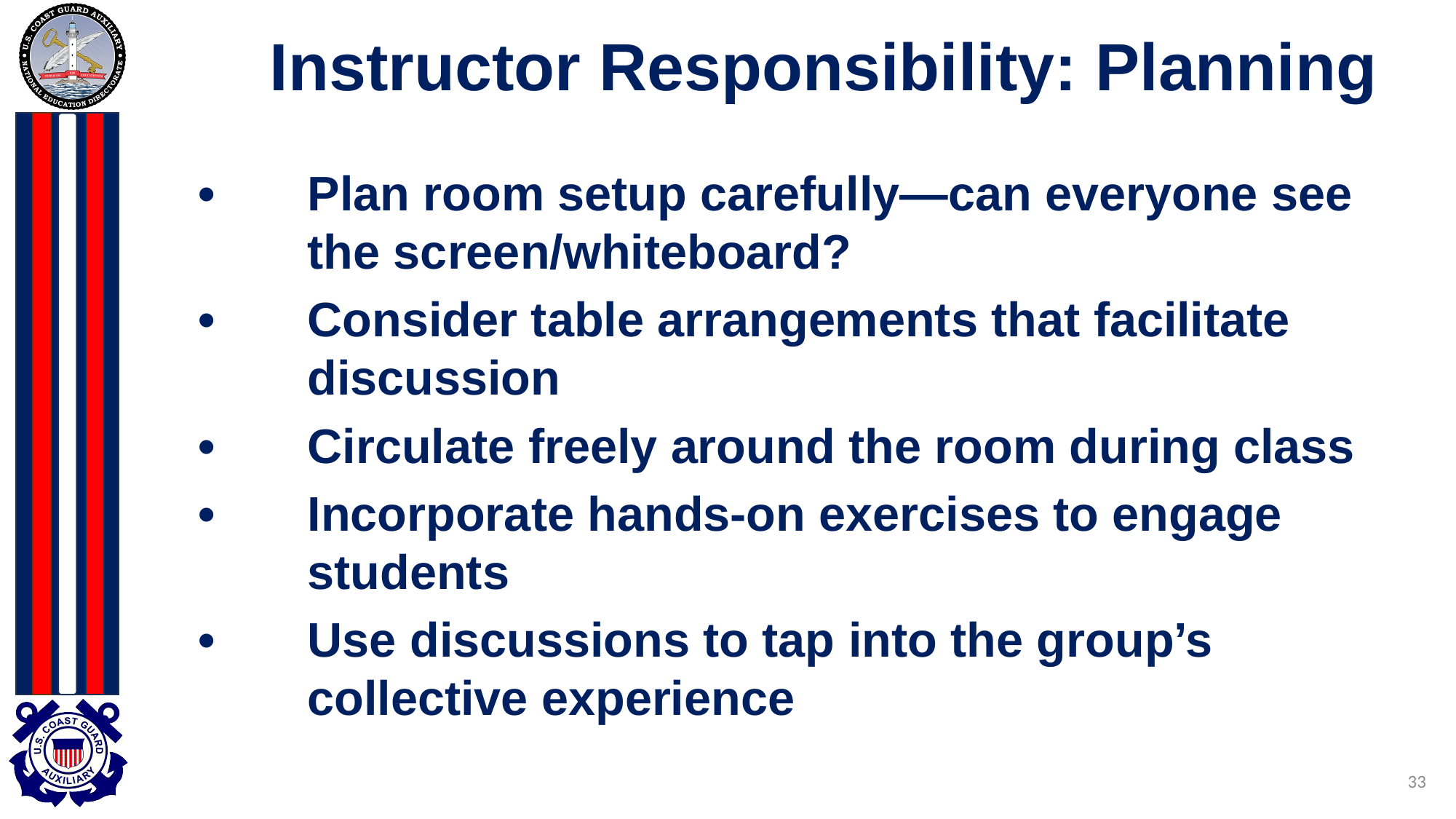

# Instructor Responsibility: Planning
•	Plan room setup carefully—can everyone see
	the screen/whiteboard?
•	Consider table arrangements that facilitate
	discussion
•	Circulate freely around the room during class
•	Incorporate hands-on exercises to engage
	students
•	Use discussions to tap into the group’s
	collective experience

33